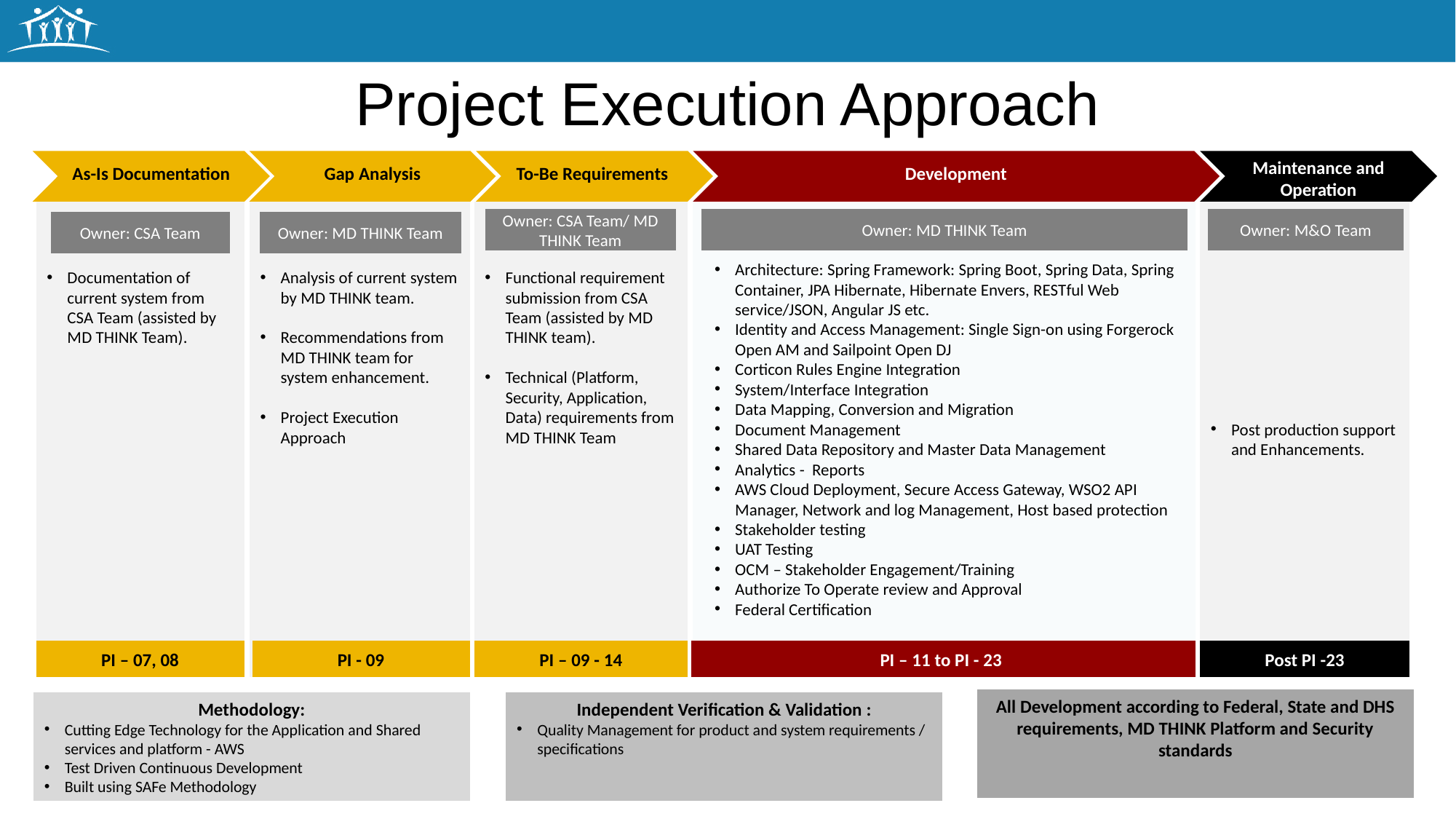

# Project Execution Approach
As-Is Documentation
Gap Analysis
To-Be Requirements
Development
Maintenance and Operation
Architecture: Spring Framework: Spring Boot, Spring Data, Spring Container, JPA Hibernate, Hibernate Envers, RESTful Web service/JSON, Angular JS etc.
Identity and Access Management: Single Sign-on using Forgerock Open AM and Sailpoint Open DJ
Corticon Rules Engine Integration
System/Interface Integration
Data Mapping, Conversion and Migration
Document Management
Shared Data Repository and Master Data Management
Analytics -  Reports
AWS Cloud Deployment, Secure Access Gateway, WSO2 API Manager, Network and log Management, Host based protection
Stakeholder testing
UAT Testing
OCM – Stakeholder Engagement/Training
Authorize To Operate review and Approval
Federal Certification
Post production support and Enhancements.

Documentation of current system from CSA Team (assisted by MD THINK Team).

Analysis of current system by MD THINK team.

Recommendations from MD THINK team for system enhancement.

Project Execution Approach

Functional requirement submission from CSA Team (assisted by MD THINK team).

Technical (Platform, Security, Application, Data) requirements from MD THINK Team
Owner: CSA Team/ MD THINK Team
Owner: MD THINK Team
Owner: M&O Team
Owner: CSA Team
Owner: MD THINK Team
PI – 07, 08
PI - 09
PI – 09 - 14
PI – 11 to PI - 23
Post PI -23

All Development according to Federal, State and DHS requirements, MD THINK Platform and Security standards
Methodology:
Cutting Edge Technology for the Application and Shared services and platform - AWS
Test Driven Continuous Development
Built using SAFe Methodology
Independent Verification & Validation :
Quality Management for product and system requirements / specifications